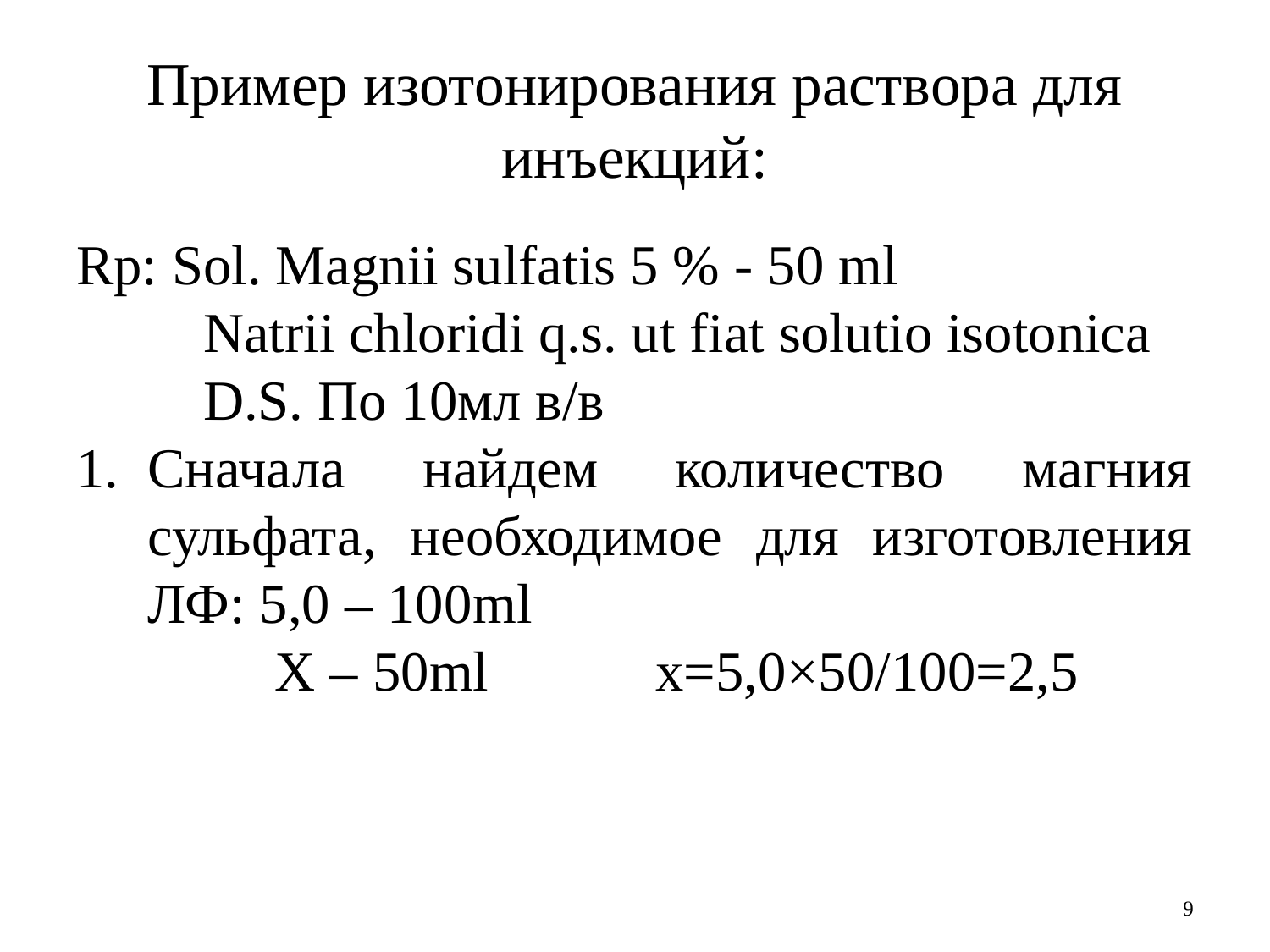

# Пример изотонирования раствора для инъекций:
Rp: Sol. Magnii sulfatis 5 % - 50 ml
	Natrii chloridi q.s. ut fiat solutio isotonica
	D.S. По 10мл в/в
Сначала найдем количество магния сульфата, необходимое для изготовления ЛФ: 5,0 – 100ml
Х – 50ml		х=5,0×50/100=2,5

9